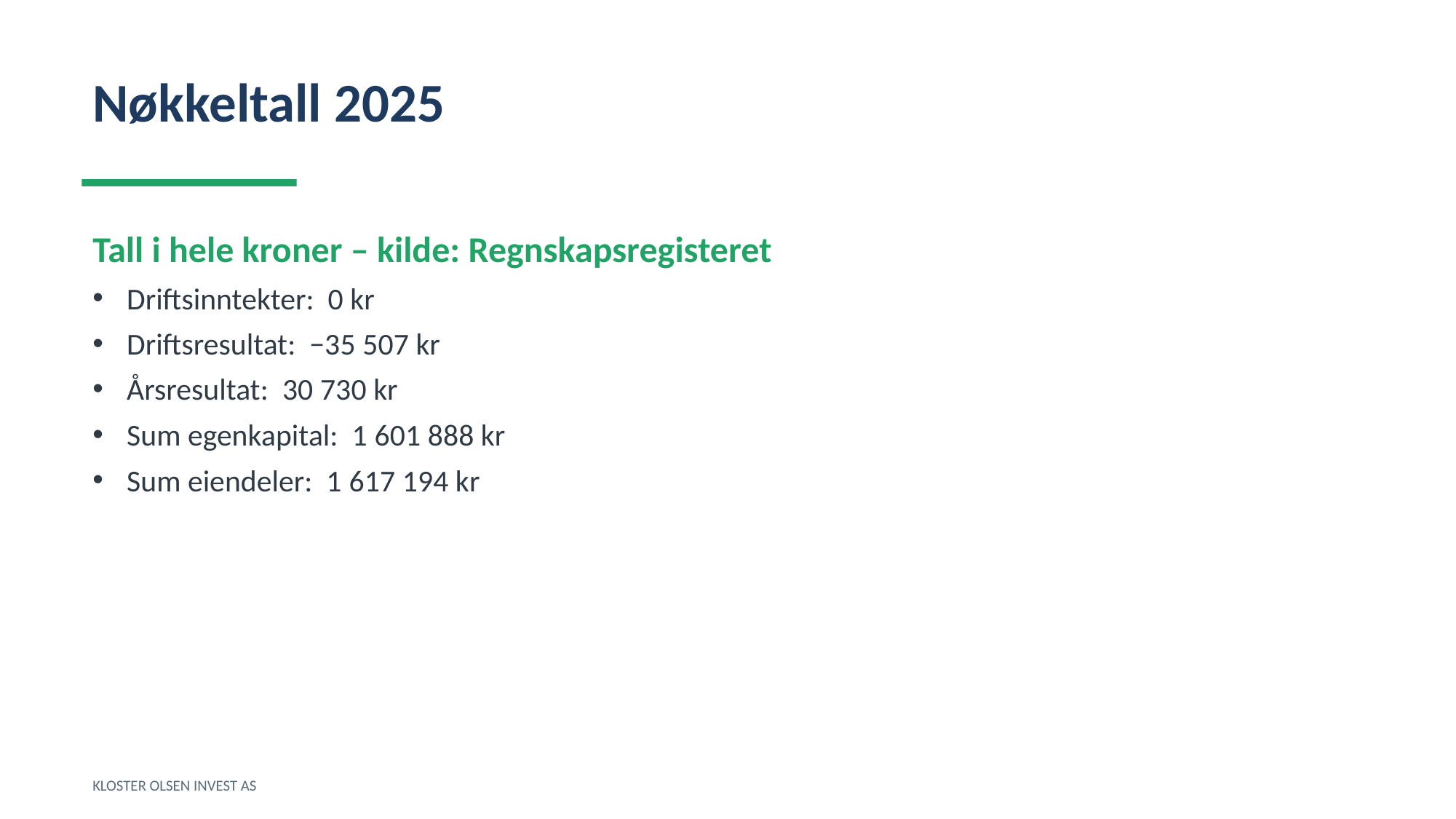

Nøkkeltall 2025

Tall i hele kroner – kilde: Regnskapsregisteret
Driftsinntekter:  0 kr
Driftsresultat:  −35 507 kr
Årsresultat:  30 730 kr
Sum egenkapital:  1 601 888 kr
Sum eiendeler:  1 617 194 kr
KLOSTER OLSEN INVEST AS